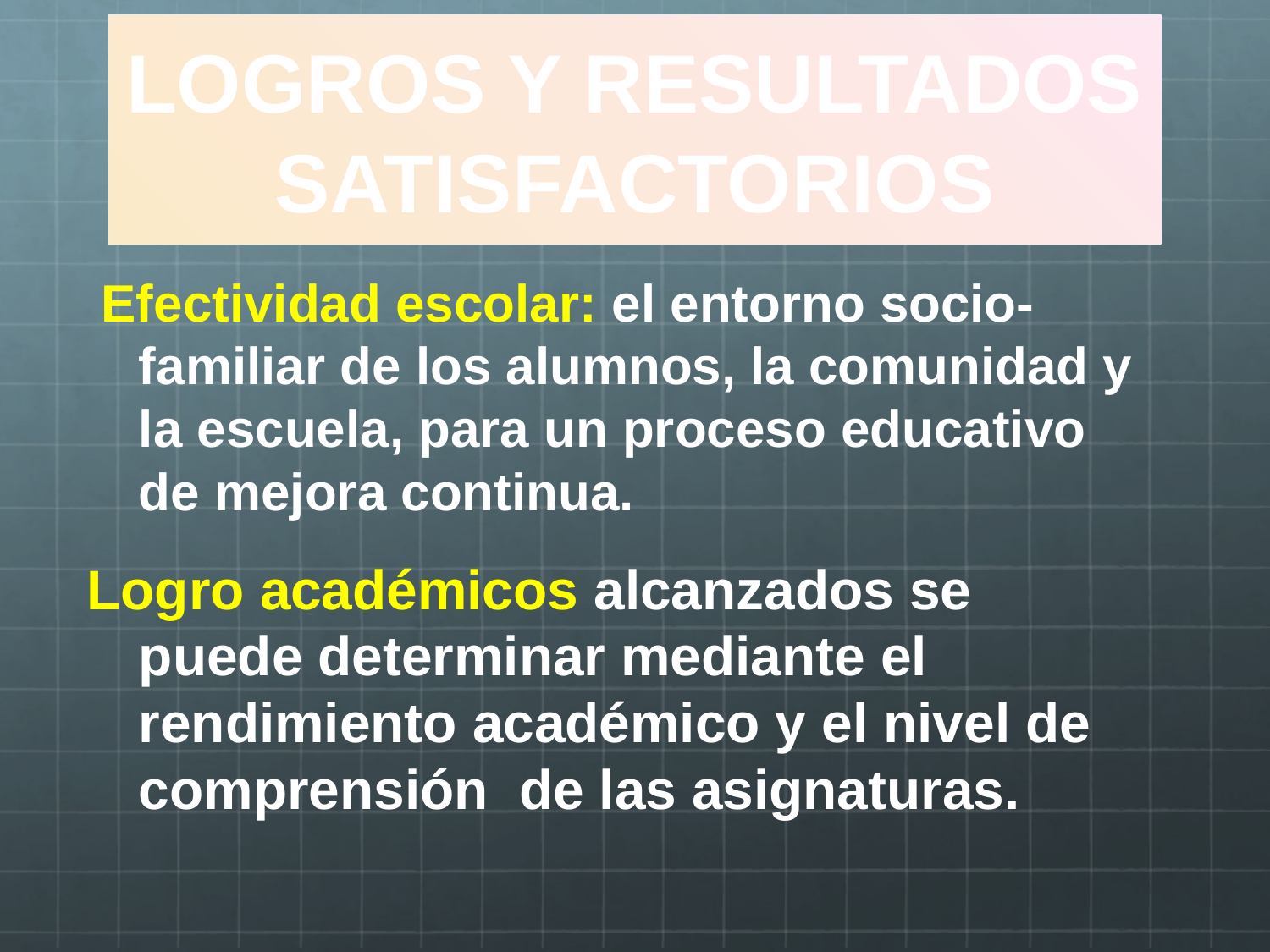

# LOGROS Y RESULTADOS SATISFACTORIOS
 Efectividad escolar: el entorno socio-familiar de los alumnos, la comunidad y la escuela, para un proceso educativo de mejora continua.
Logro académicos alcanzados se puede determinar mediante el rendimiento académico y el nivel de comprensión  de las asignaturas.